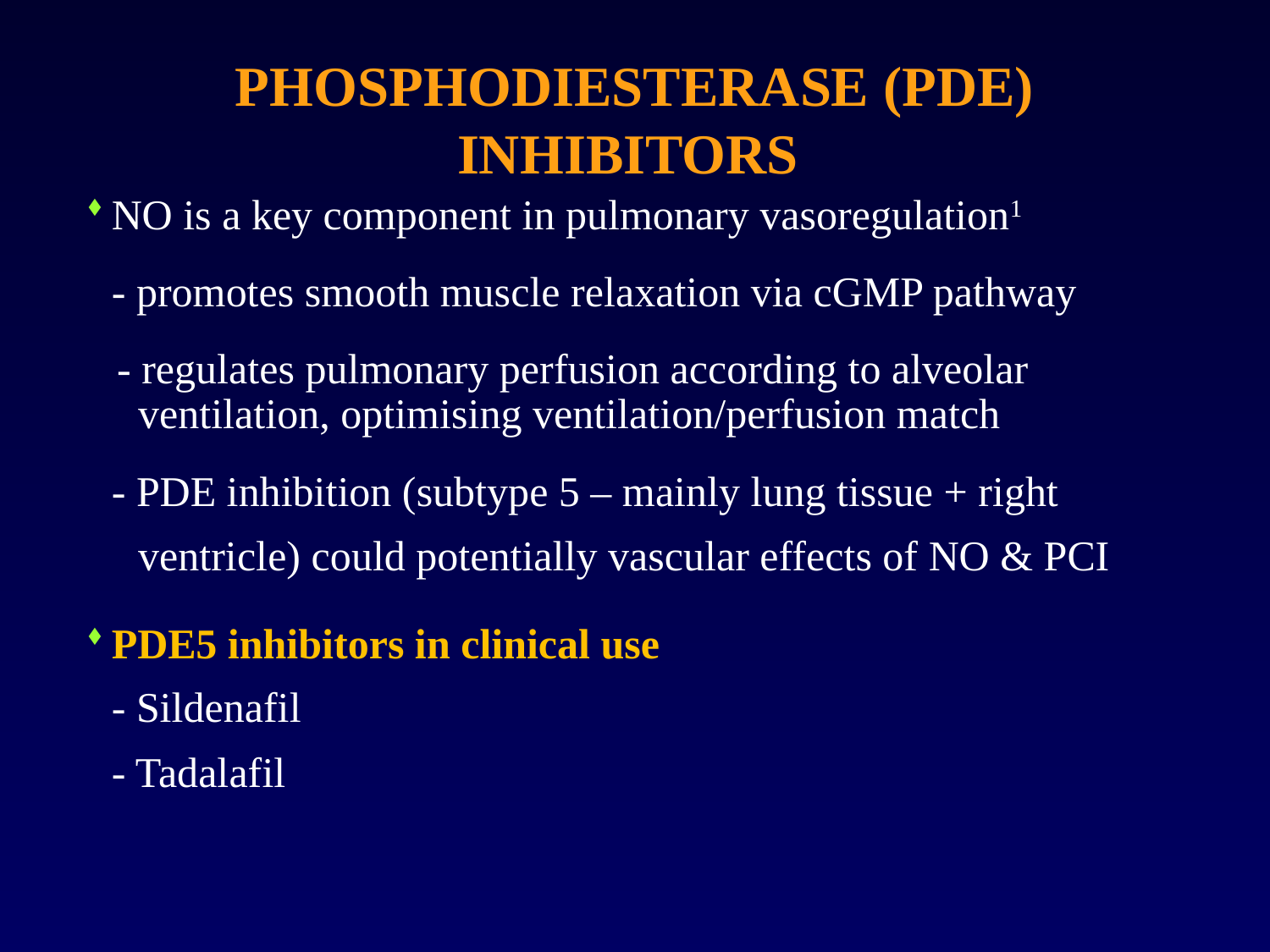

# PHOSPHODIESTERASE (PDE) INHIBITORS
NO is a key component in pulmonary vasoregulation1
	- promotes smooth muscle relaxation via cGMP pathway
   - regulates pulmonary perfusion according to alveolar
     ventilation, optimising ventilation/perfusion match
	- PDE inhibition (subtype 5 – mainly lung tissue + right
     ventricle) could potentially vascular effects of NO & PCI
PDE5 inhibitors in clinical use
	- Sildenafil
	- Tadalafil